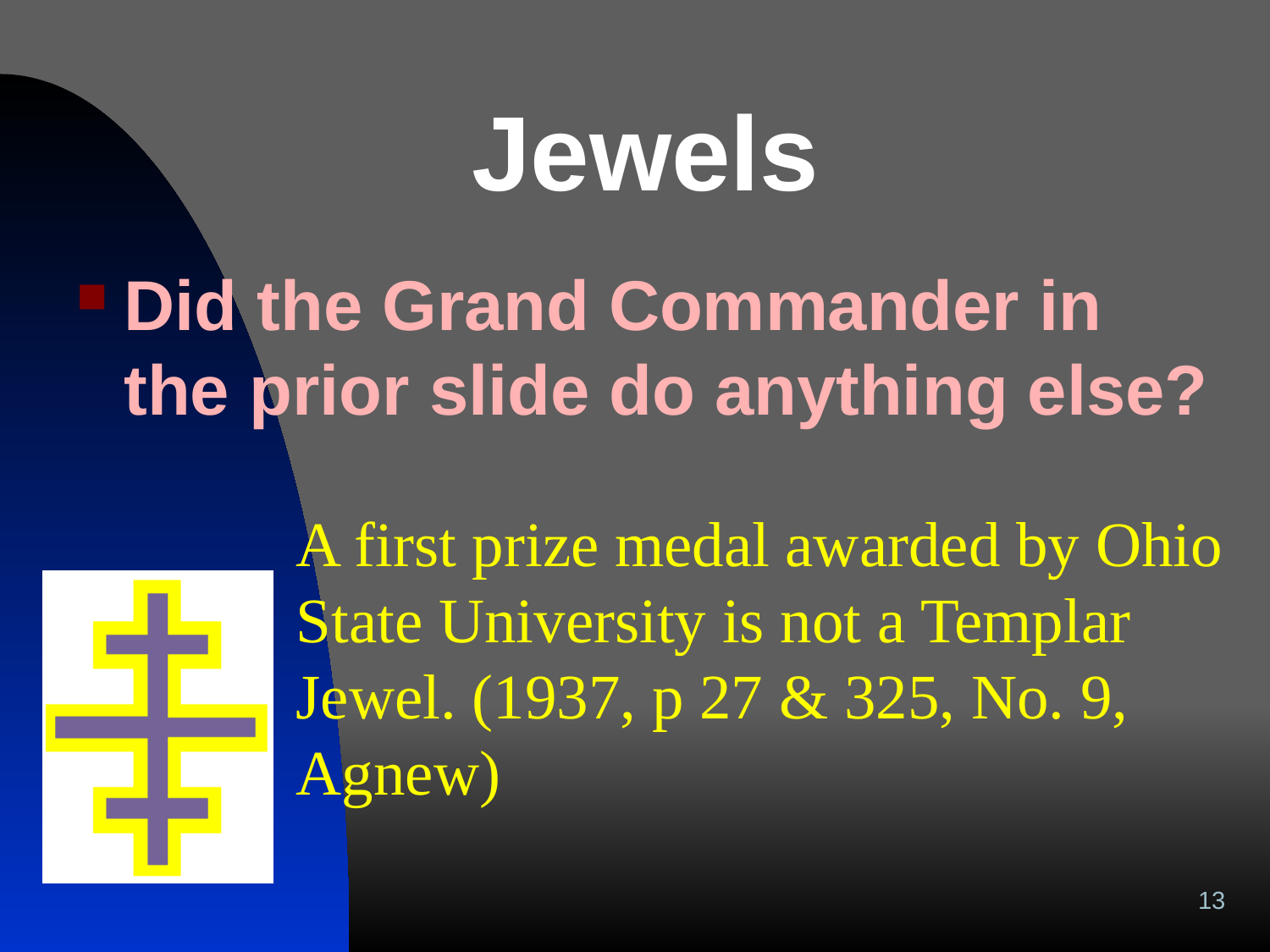

# Jewels
Did the Grand Commander in the prior slide do anything else?
A first prize medal awarded by Ohio State University is not a Templar Jewel. (1937, p 27 & 325, No. 9, Agnew)
13